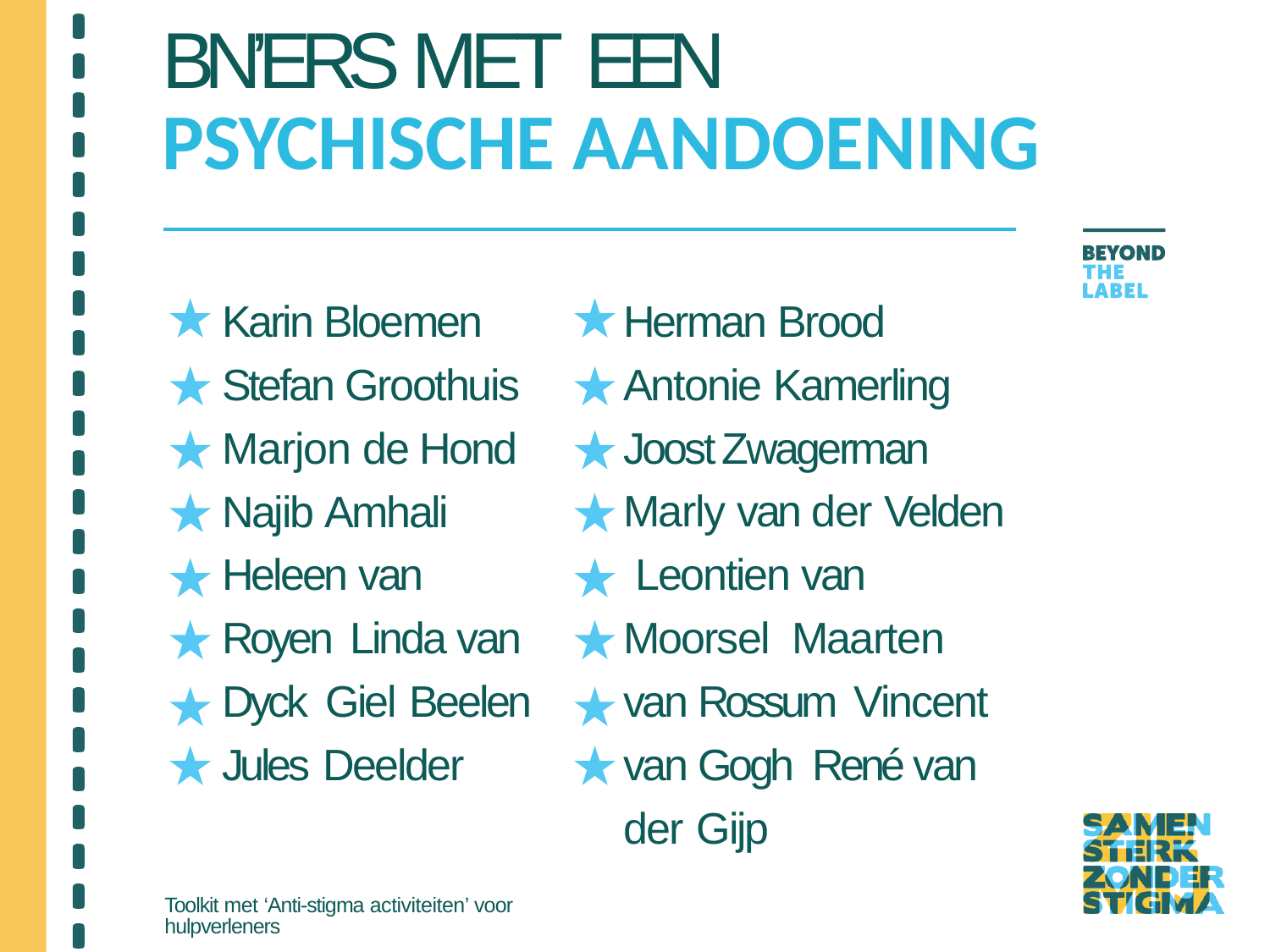

# BN’ERS MET EEN
PSYCHISCHE AANDOENING

Karin Bloemen  Stefan Groothuis  Marjon de Hond  Najib Amhali  Heleen van Royen  Linda van Dyck  Giel Beelen
Jules Deelder
Herman Brood  Antonie Kamerling  Joost Zwagerman  Marly van der Velden  Leontien van Moorsel  Maarten van Rossum  Vincent van Gogh  René van der Gijp

Toolkit met ‘Anti-stigma activiteiten’ voor hulpverleners